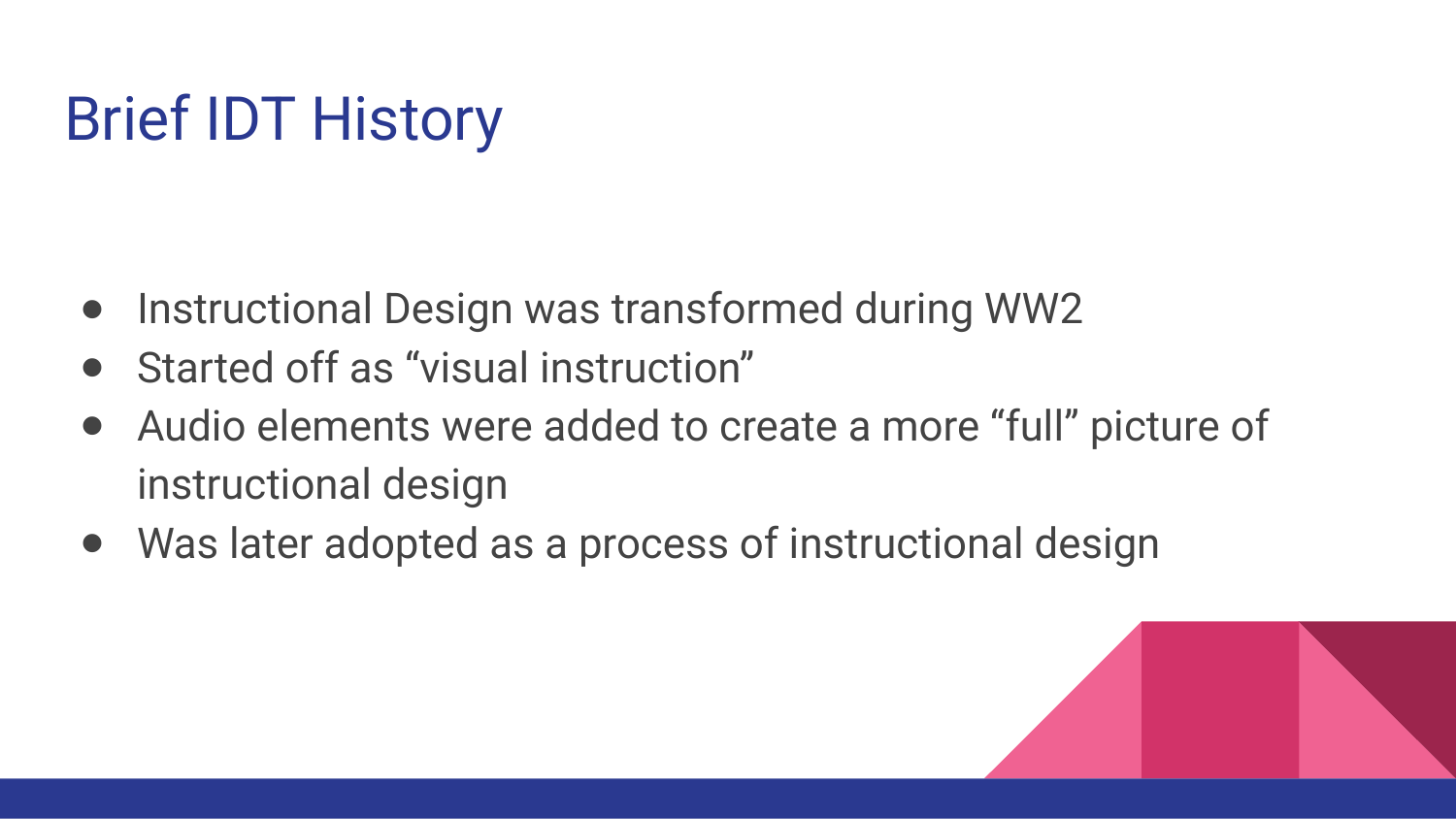

# Brief IDT History
Instructional Design was transformed during WW2
Started off as “visual instruction”
Audio elements were added to create a more “full” picture of instructional design
Was later adopted as a process of instructional design